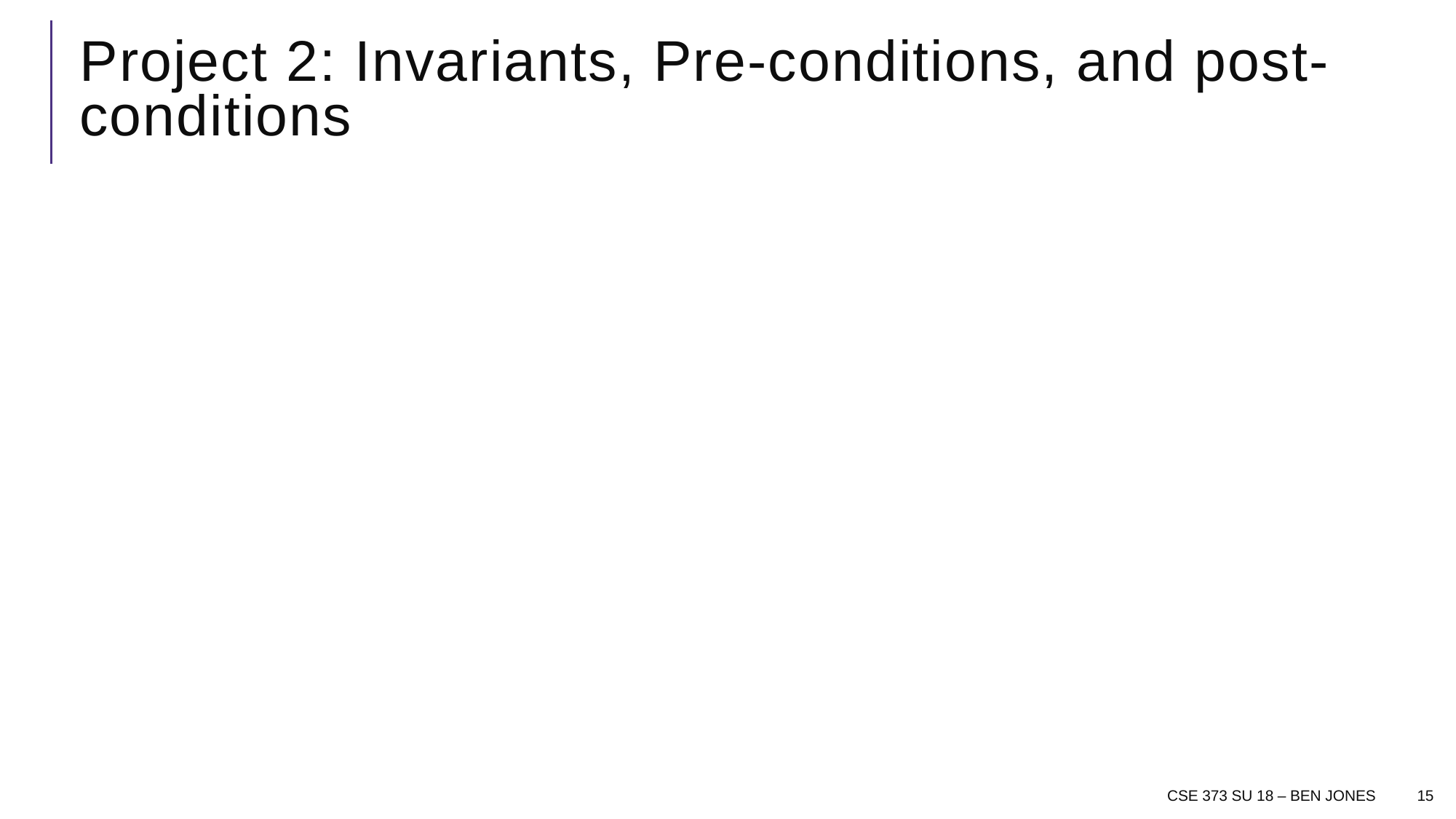

# Project 2: Invariants, Pre-conditions, and post-conditions

CSE 373 Su 18 – Ben jones
15